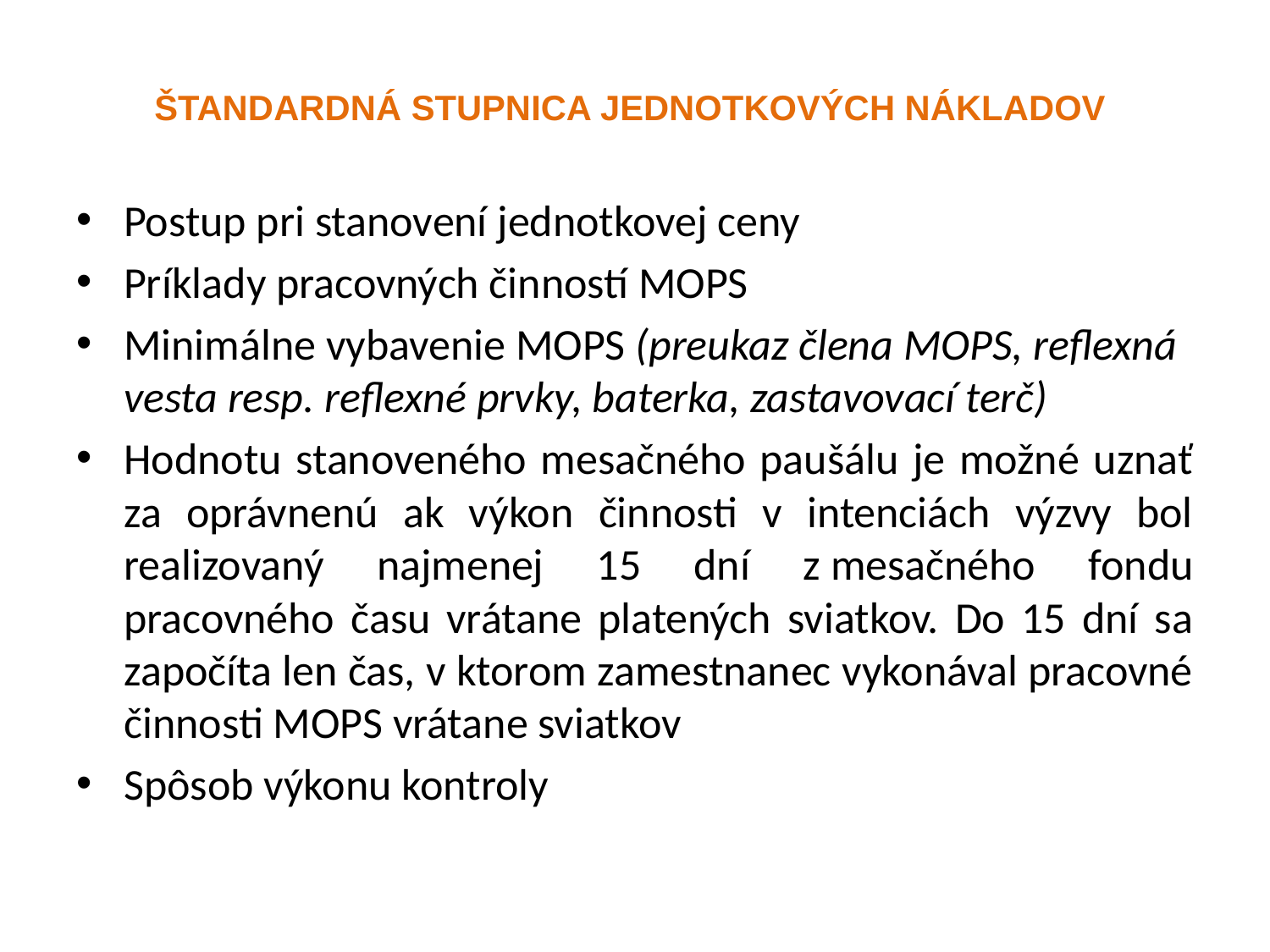

# ŠTANDARDNÁ STUPNICA JEDNOTKOVÝCH NÁKLADOV
Postup pri stanovení jednotkovej ceny
Príklady pracovných činností MOPS
Minimálne vybavenie MOPS (preukaz člena MOPS, reflexná vesta resp. reflexné prvky, baterka, zastavovací terč)
Hodnotu stanoveného mesačného paušálu je možné uznať za oprávnenú ak výkon činnosti v intenciách výzvy bol realizovaný najmenej 15 dní z mesačného fondu pracovného času vrátane platených sviatkov. Do 15 dní sa započíta len čas, v ktorom zamestnanec vykonával pracovné činnosti MOPS vrátane sviatkov
Spôsob výkonu kontroly